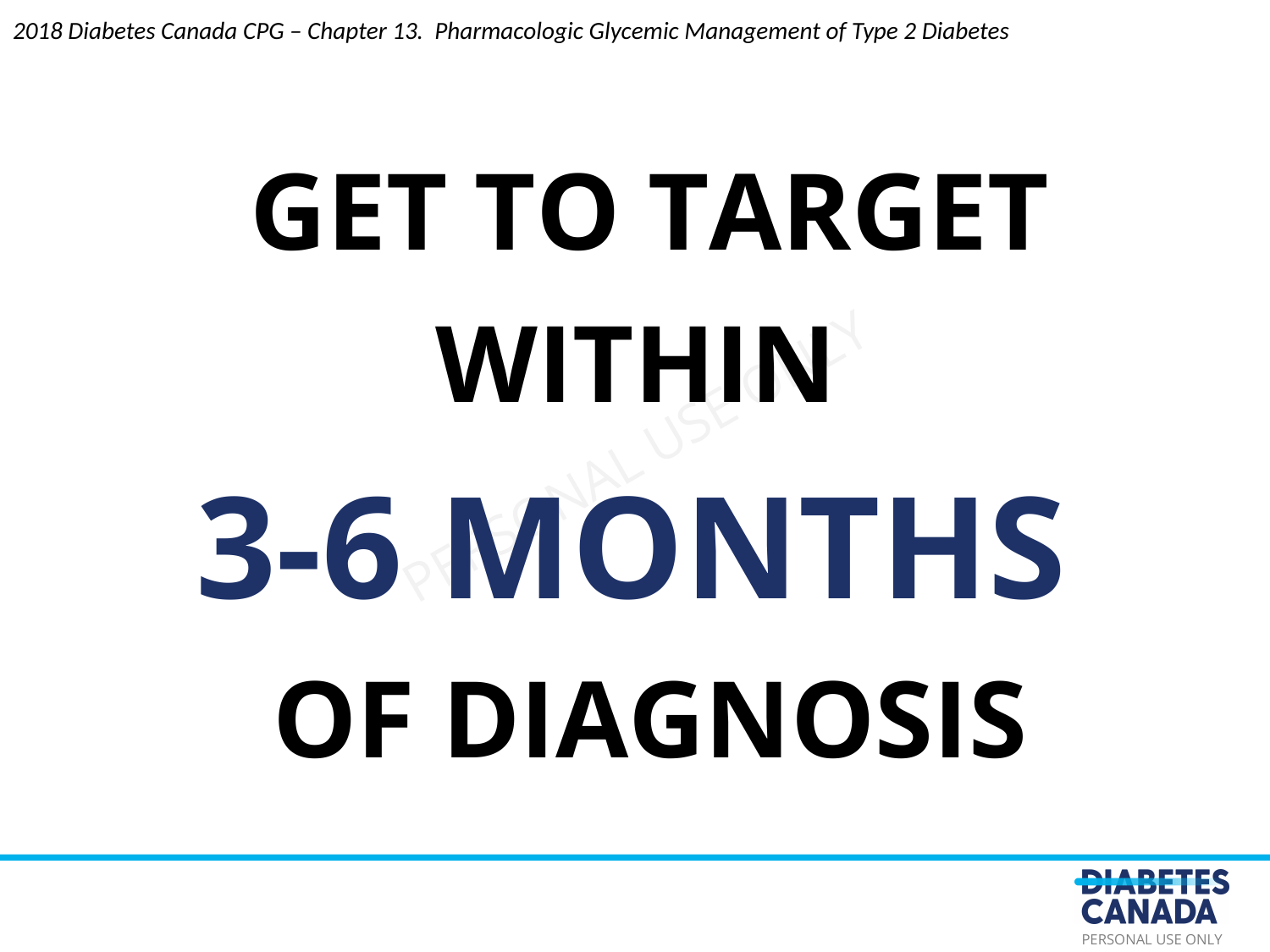

2018 Diabetes Canada CPG – Chapter 13.  Pharmacologic Glycemic Management of Type 2 Diabetes
GET TO TARGET WITHIN
3-6 MONTHS
OF DIAGNOSIS